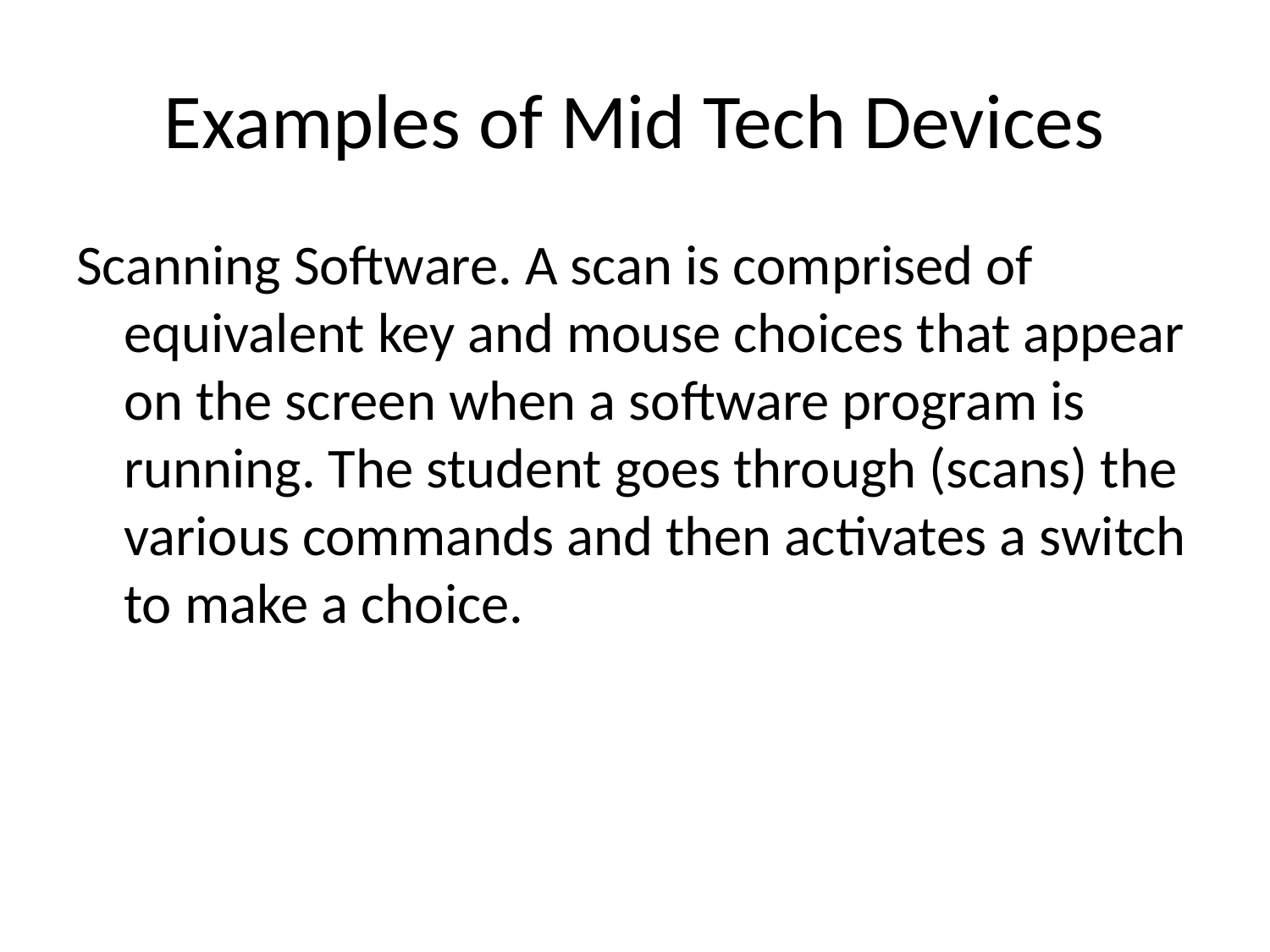

# Examples of Mid Tech Devices
Scanning Software. A scan is comprised of equivalent key and mouse choices that appear on the screen when a software program is running. The student goes through (scans) the various commands and then activates a switch to make a choice.